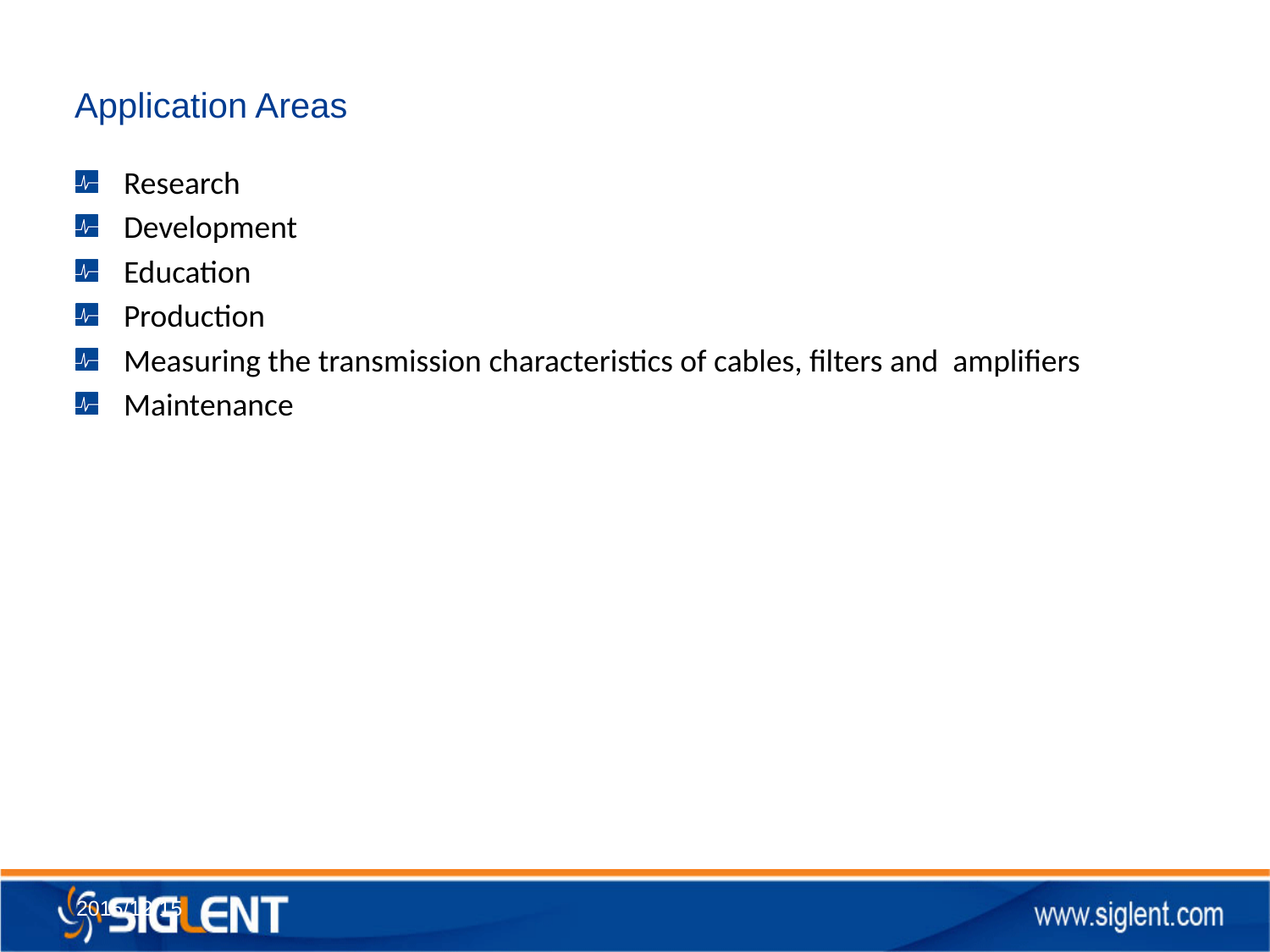

Application Areas
Research
Development
Education
Production
Measuring the transmission characteristics of cables, filters and  amplifiers
Maintenance

2015/12/15